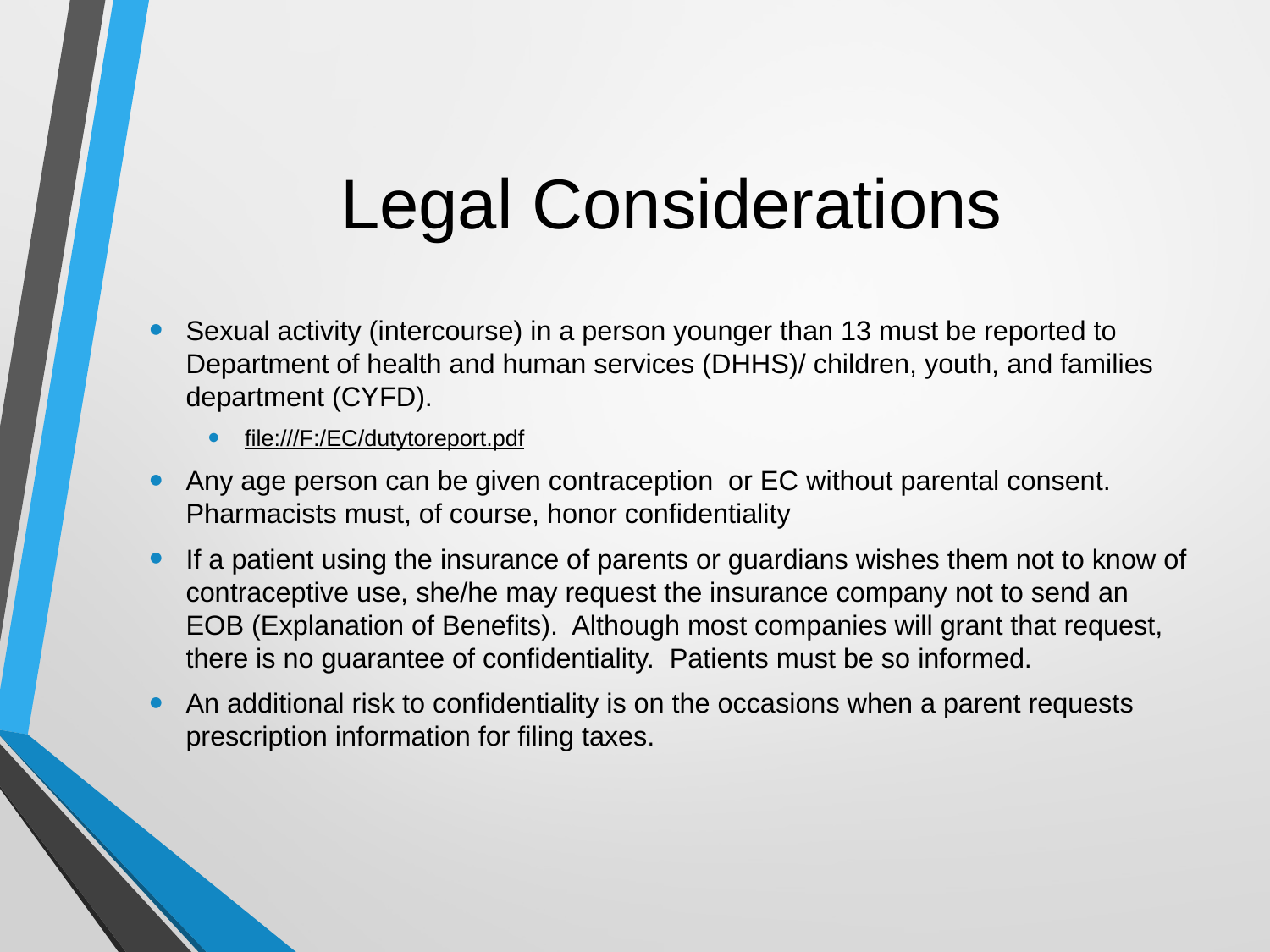

# Legal Considerations
Sexual activity (intercourse) in a person younger than 13 must be reported to Department of health and human services (DHHS)/ children, youth, and families department (CYFD).
file:///F:/EC/dutytoreport.pdf
Any age person can be given contraception  or EC without parental consent.  Pharmacists must, of course, honor confidentiality
If a patient using the insurance of parents or guardians wishes them not to know of contraceptive use, she/he may request the insurance company not to send an EOB (Explanation of Benefits).  Although most companies will grant that request, there is no guarantee of confidentiality.  Patients must be so informed.
An additional risk to confidentiality is on the occasions when a parent requests prescription information for filing taxes.